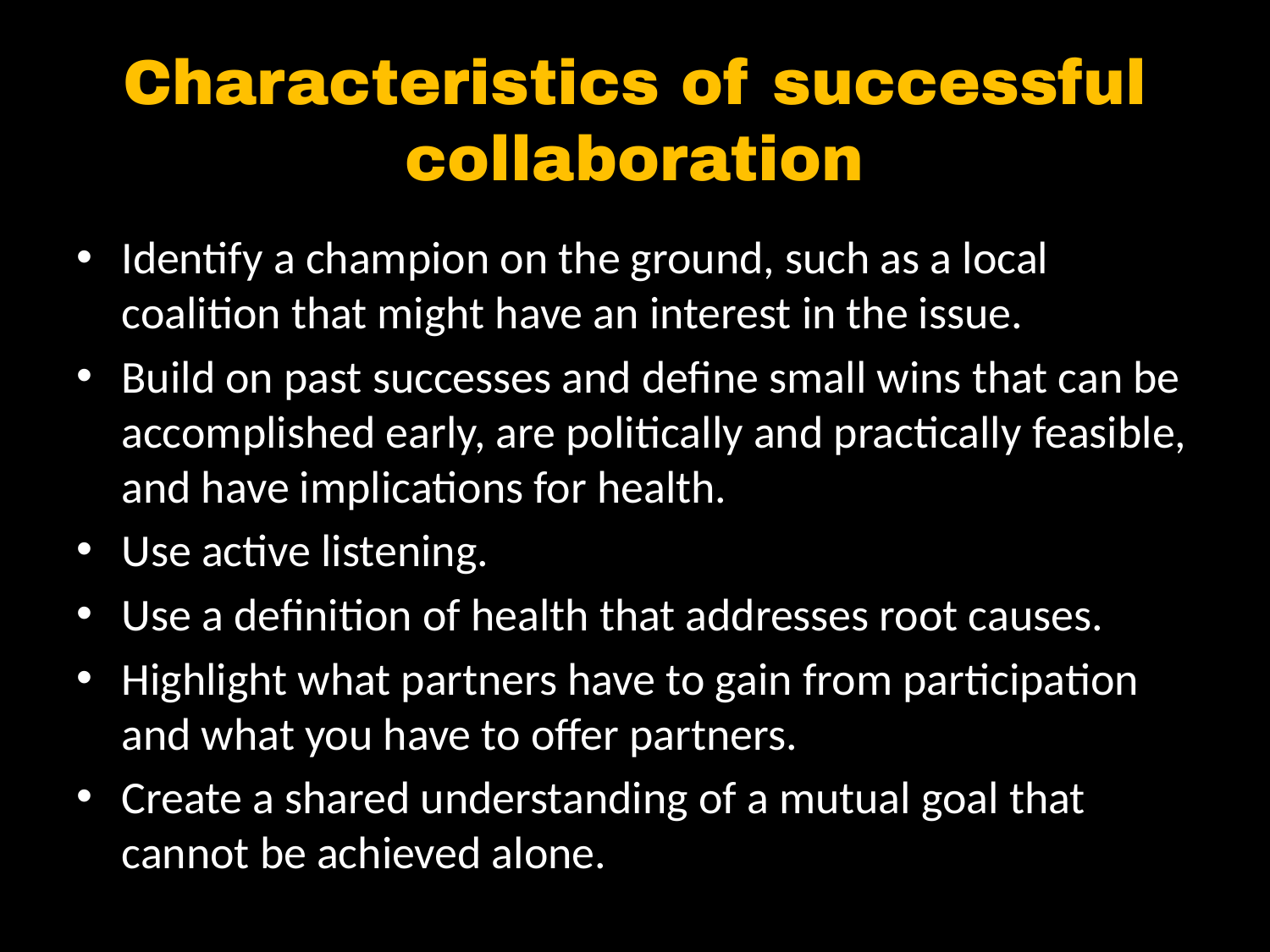

# Characteristics of successful collaboration
Identify a champion on the ground, such as a local coalition that might have an interest in the issue.
Build on past successes and define small wins that can be accomplished early, are politically and practically feasible, and have implications for health.
Use active listening.
Use a definition of health that addresses root causes.
Highlight what partners have to gain from participation and what you have to offer partners.
Create a shared understanding of a mutual goal that cannot be achieved alone.